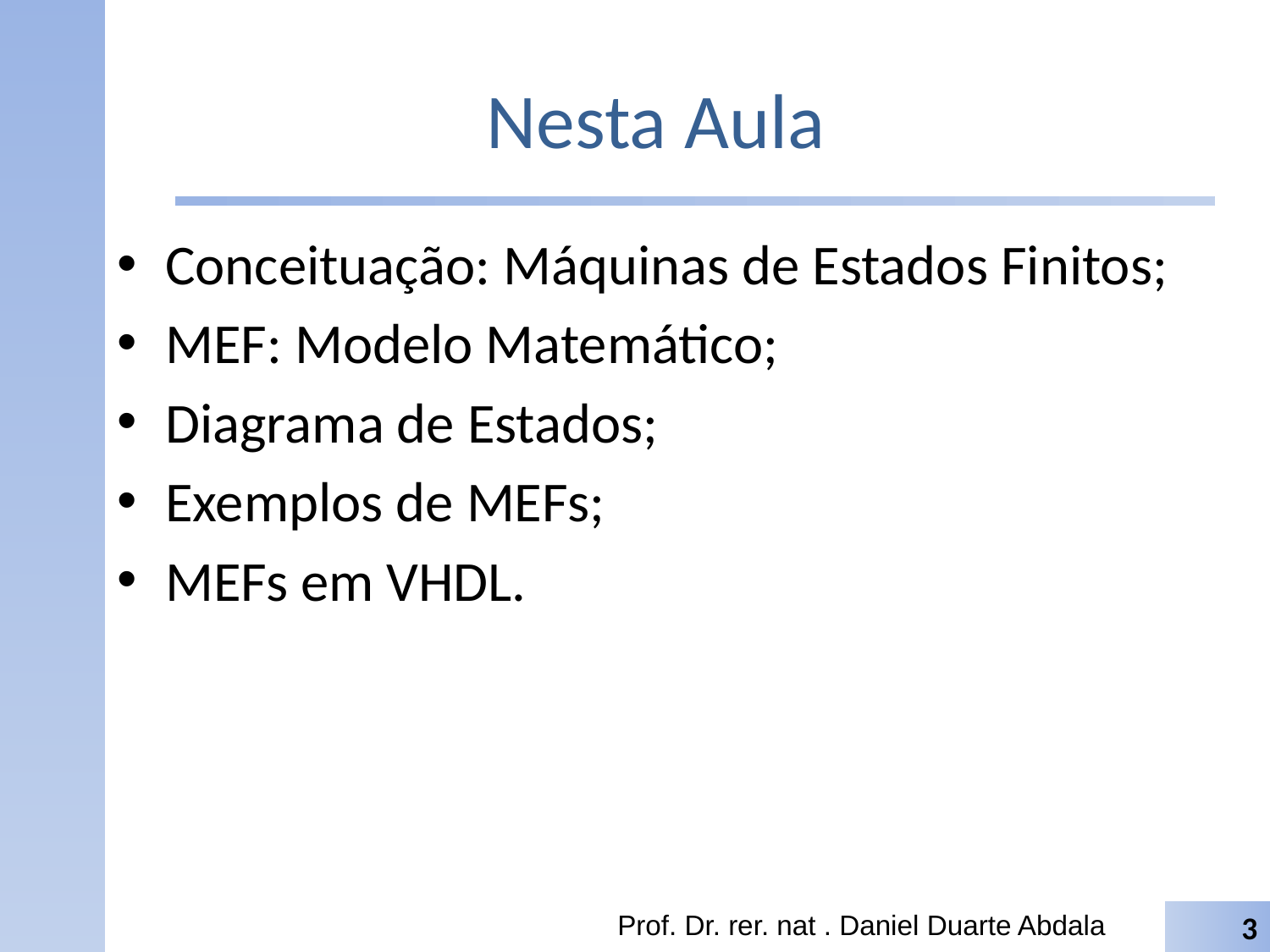

# Nesta Aula
Conceituação: Máquinas de Estados Finitos;
MEF: Modelo Matemático;
Diagrama de Estados;
Exemplos de MEFs;
MEFs em VHDL.

Prof. Dr. rer. nat . Daniel Duarte Abdala
3